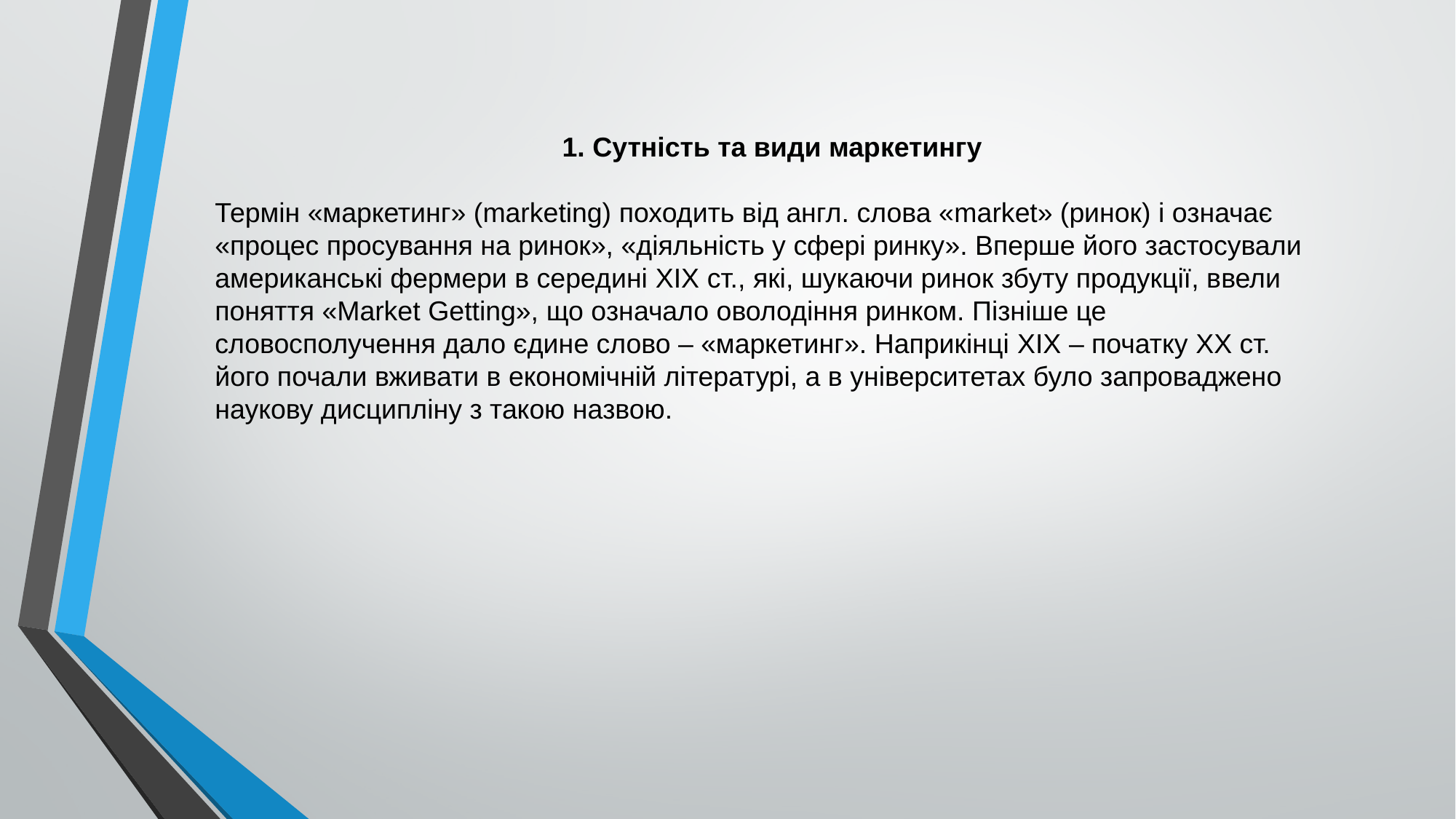

1. Сутність та види маркетингу

Термін «маркетинг» (marketing) походить від англ. слова «market» (ринок) і означає «процес просування на ринок», «діяльність у сфері ринку». Вперше його застосували американські фермери в середині XIX ст., які, шукаючи ринок збуту продукції, ввели поняття «Market Getting», що означало оволодіння ринком. Пізніше це словосполучення дало єдине слово – «маркетинг». Наприкінці XIX – початку XX ст. його почали вживати в економічній літературі, а в університетах було запроваджено наукову дисципліну з такою назвою.